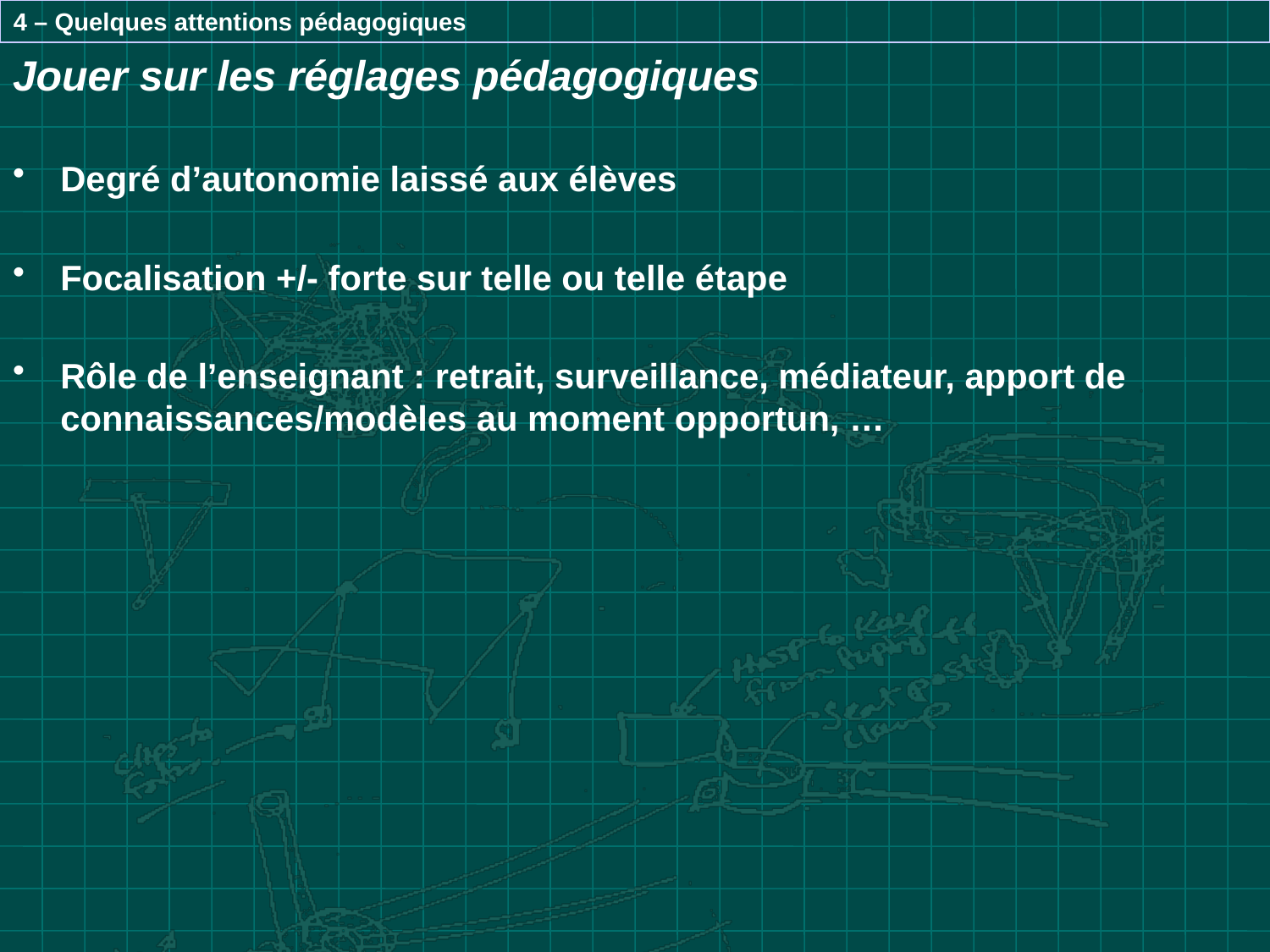

4 – Quelques attentions pédagogiques

Jouer sur les réglages pédagogiques

Degré d’autonomie laissé aux élèves

Focalisation +/- forte sur telle ou telle étape

Rôle de l’enseignant : retrait, surveillance, médiateur, apport de connaissances/modèles au moment opportun, …